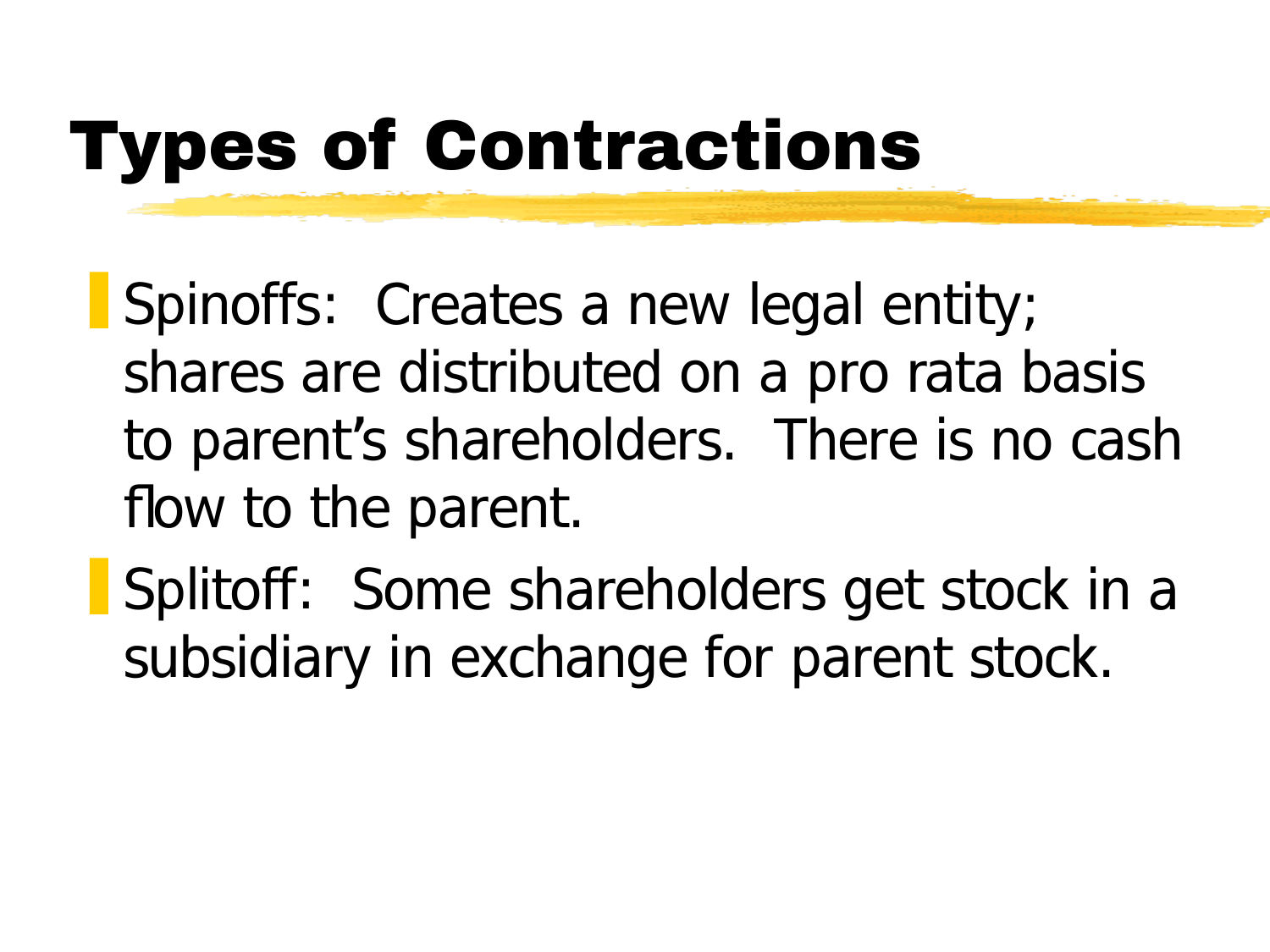

# Types of Contractions
Spinoffs:  Creates a new legal entity; shares are distributed on a pro rata basis to parent’s shareholders.  There is no cash flow to the parent.
Splitoff:  Some shareholders get stock in a subsidiary in exchange for parent stock.